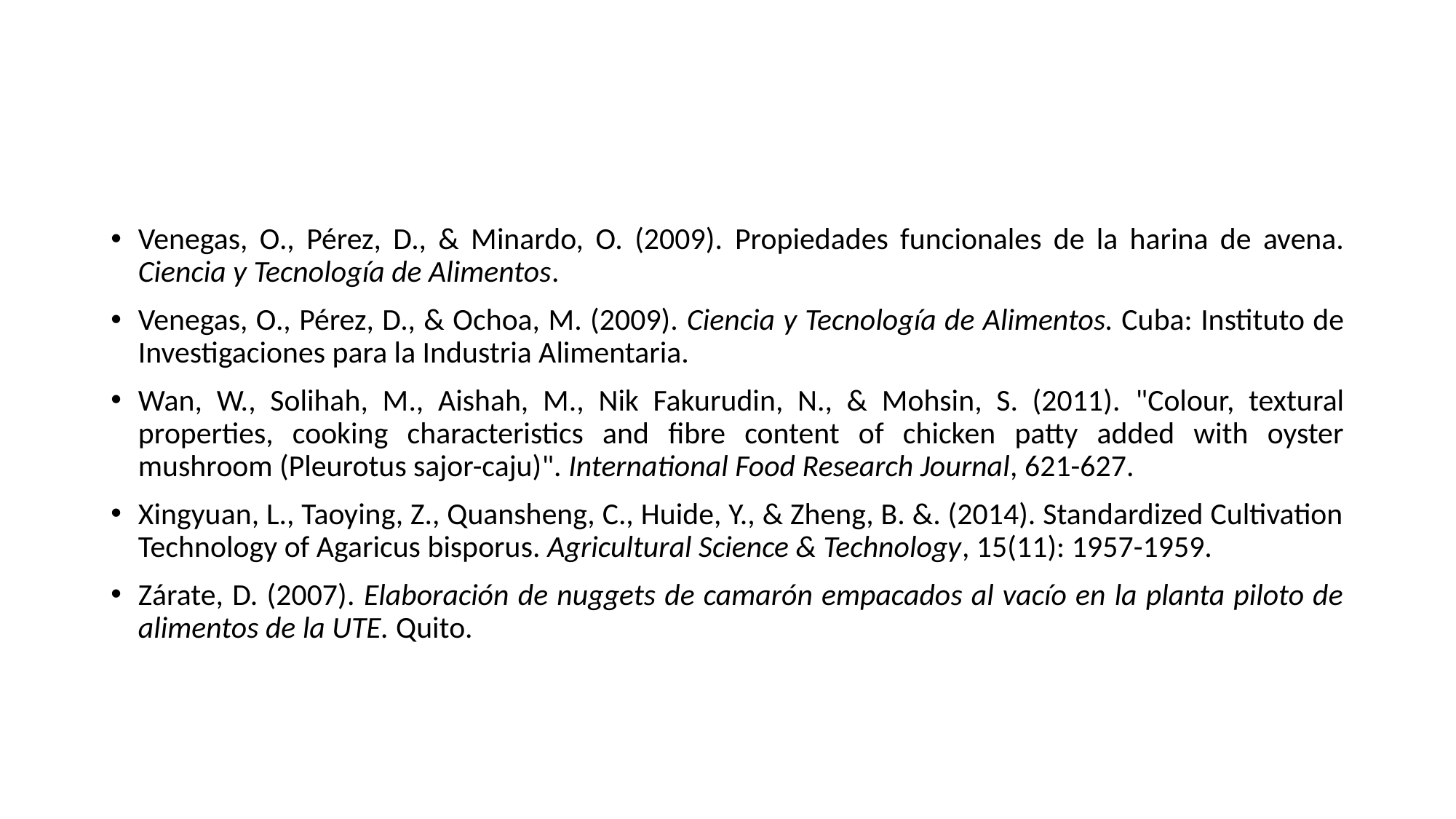

#
Venegas, O., Pérez, D., & Minardo, O. (2009). Propiedades funcionales de la harina de avena. Ciencia y Tecnología de Alimentos.
Venegas, O., Pérez, D., & Ochoa, M. (2009). Ciencia y Tecnología de Alimentos. Cuba: Instituto de Investigaciones para la Industria Alimentaria.
Wan, W., Solihah, M., Aishah, M., Nik Fakurudin, N., & Mohsin, S. (2011). "Colour, textural properties, cooking characteristics and fibre content of chicken patty added with oyster mushroom (Pleurotus sajor-caju)". International Food Research Journal, 621-627.
Xingyuan, L., Taoying, Z., Quansheng, C., Huide, Y., & Zheng, B. &. (2014). Standardized Cultivation Technology of Agaricus bisporus. Agricultural Science & Technology, 15(11): 1957-1959.
Zárate, D. (2007). Elaboración de nuggets de camarón empacados al vacío en la planta piloto de alimentos de la UTE. Quito.